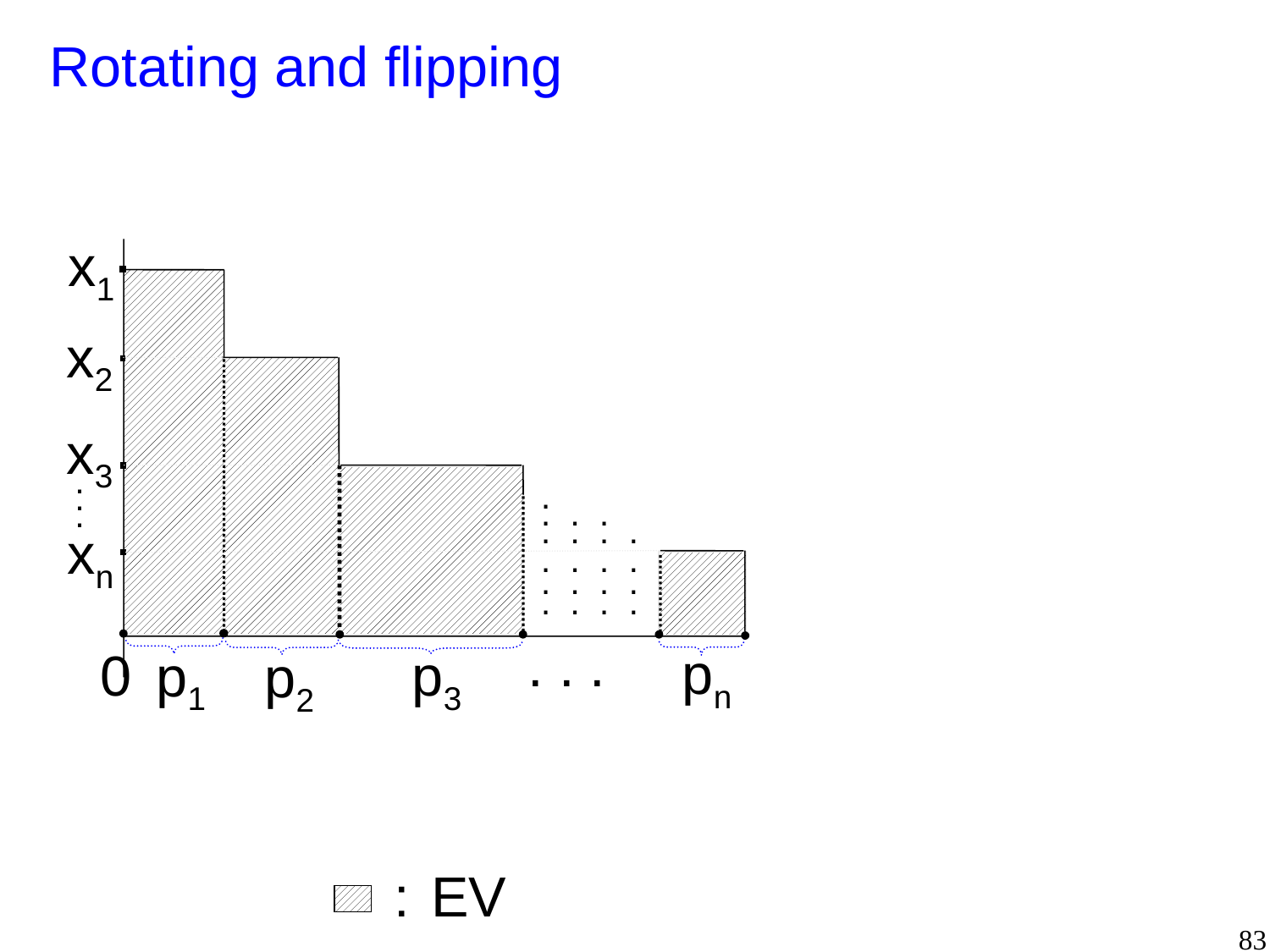

Rotating and flipping
x1

x2

x3
.

.
.
.
.  .  .

.  .  .  .
xn
.  .  .  .
.  .  .  .

.  .  .  .

pn
0
p3
p1

p2

. . .
:

EV
83